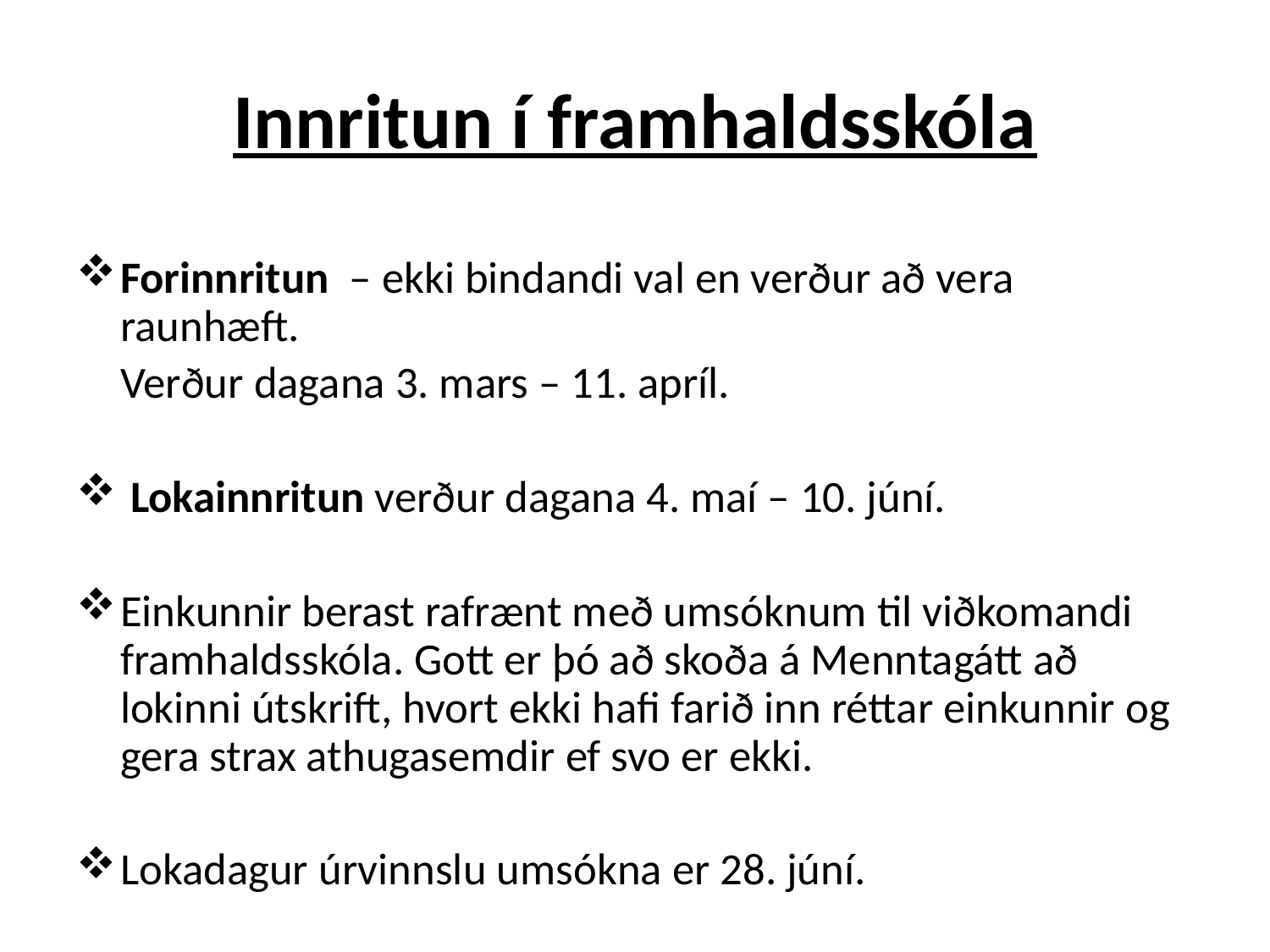

# Innritun í framhaldsskóla

Forinnritun  – ekki bindandi val en verður að vera raunhæft.
	Verður dagana 3. mars – 11. apríl.

 Lokainnritun verður dagana 4. maí – 10. júní.

Einkunnir berast rafrænt með umsóknum til viðkomandi framhaldsskóla. Gott er þó að skoða á Menntagátt að lokinni útskrift, hvort ekki hafi farið inn réttar einkunnir og gera strax athugasemdir ef svo er ekki.

Lokadagur úrvinnslu umsókna er 28. júní.